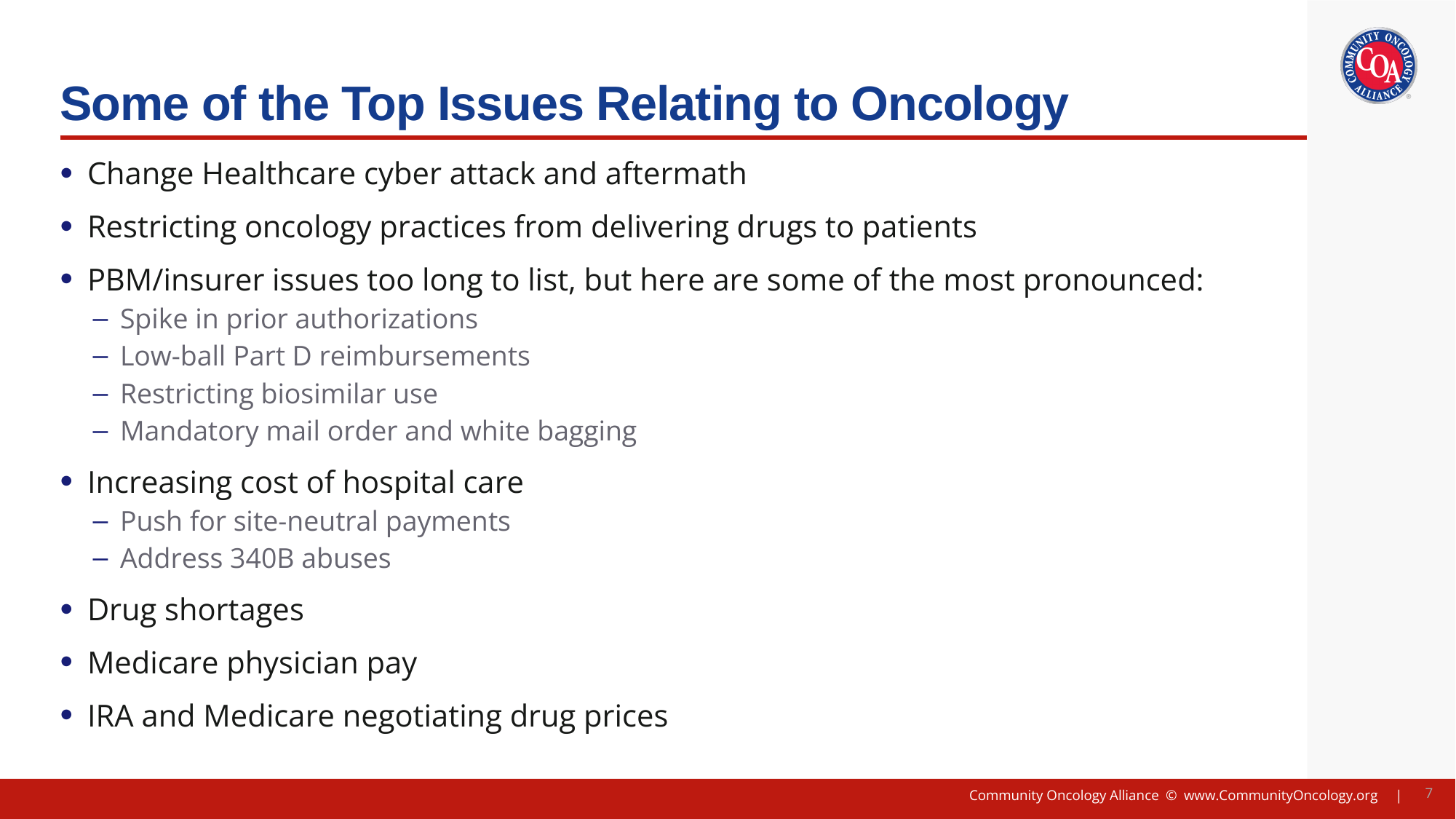

# Some of the Top Issues Relating to Oncology
Change Healthcare cyber attack and aftermath
Restricting oncology practices from delivering drugs to patients
PBM/insurer issues too long to list, but here are some of the most pronounced:
Spike in prior authorizations
Low-ball Part D reimbursements
Restricting biosimilar use
Mandatory mail order and white bagging
Increasing cost of hospital care
Push for site-neutral payments
Address 340B abuses
Drug shortages
Medicare physician pay
IRA and Medicare negotiating drug prices

7